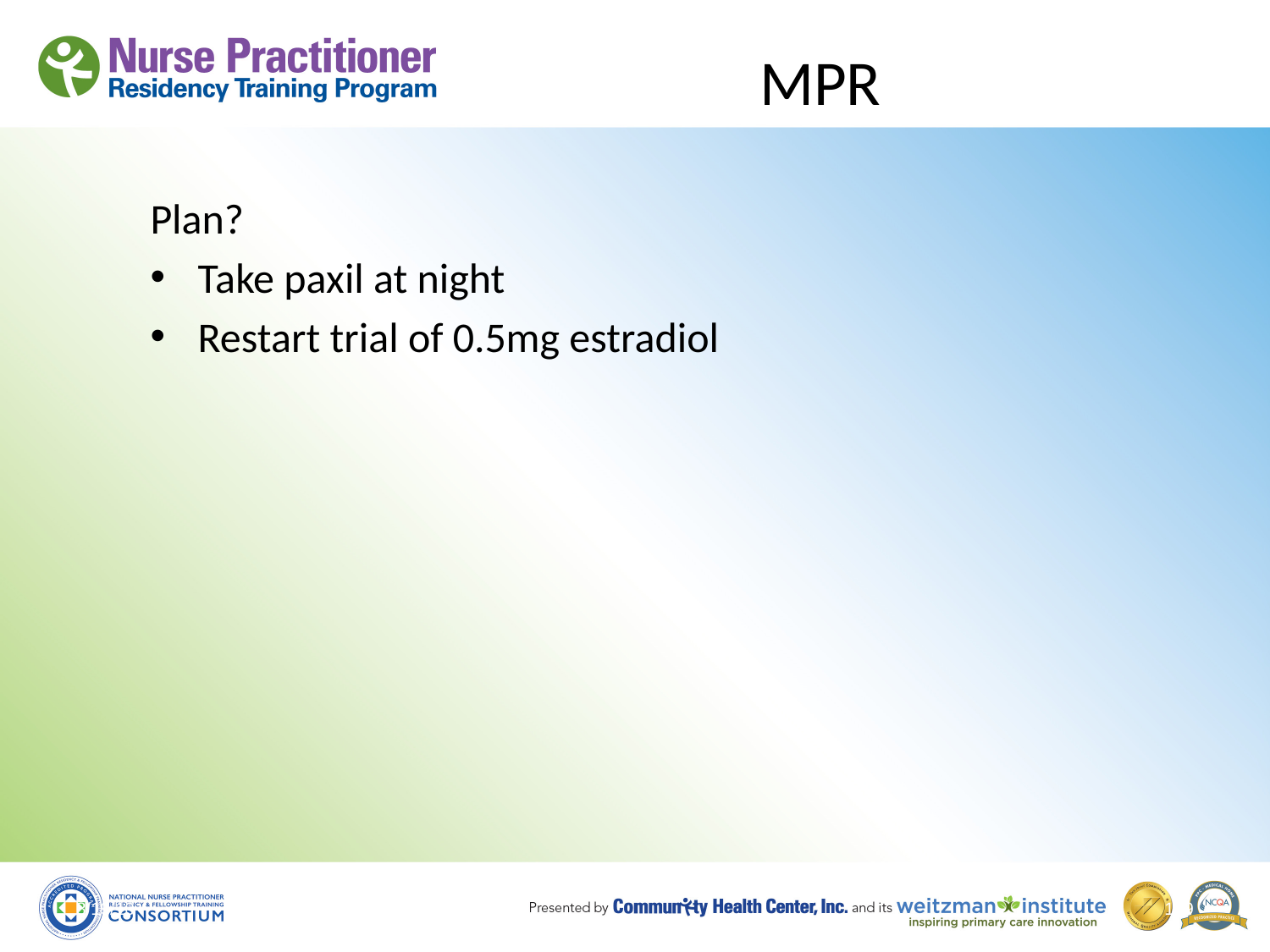

# MPR
Plan?
Take paxil at night
Restart trial of 0.5mg estradiol
8/19/10
129